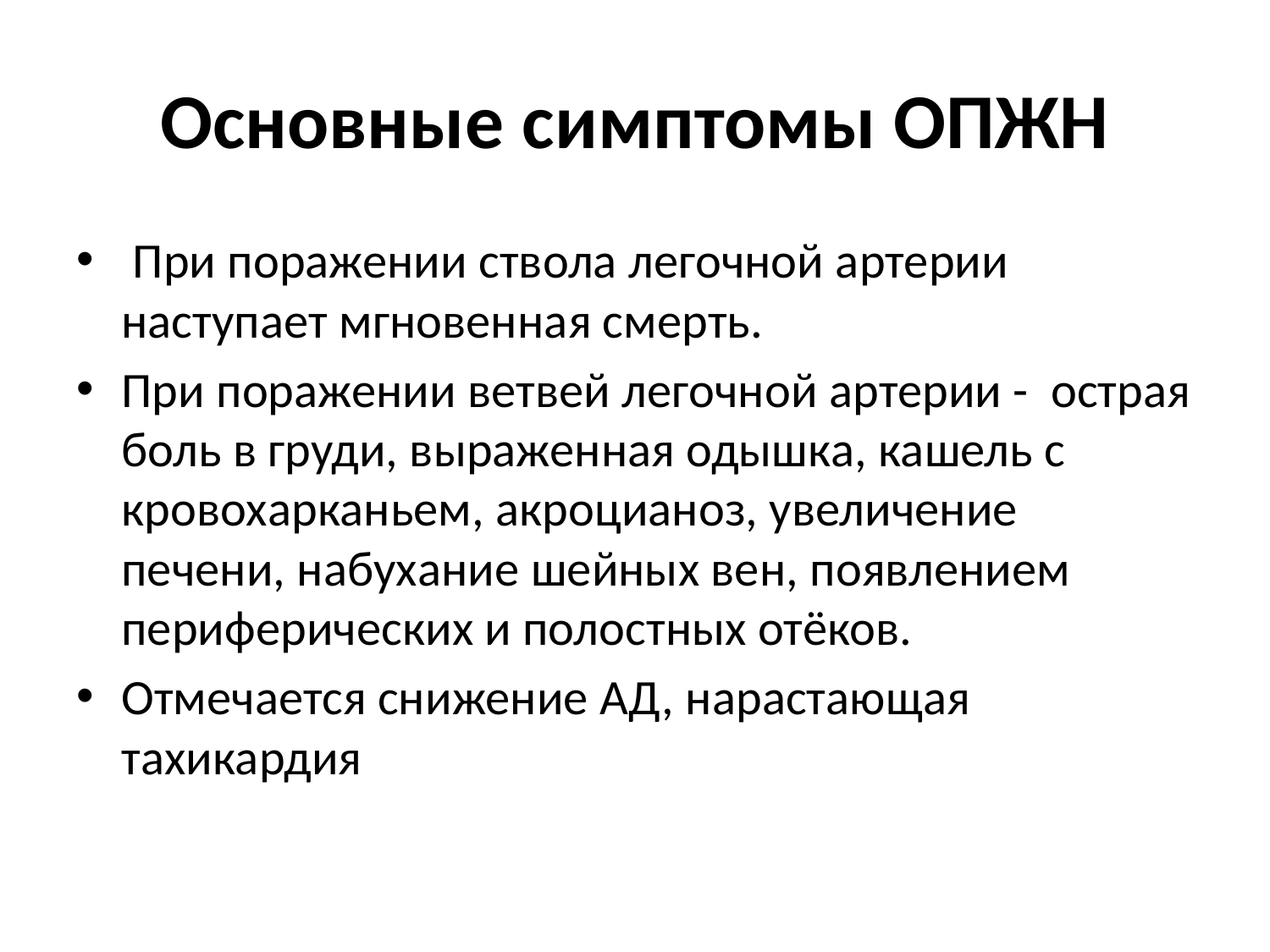

# Основные симптомы ОПЖН
 При поражении ствола легочной артерии наступает мгновенная смерть.
При поражении ветвей легочной артерии -  острая боль в груди, выраженная одышка, кашель с кровохарканьем, акроцианоз, увеличение печени, набухание шейных вен, появлением периферических и полостных отёков.
Отмечается снижение АД, нарастающая тахикардия